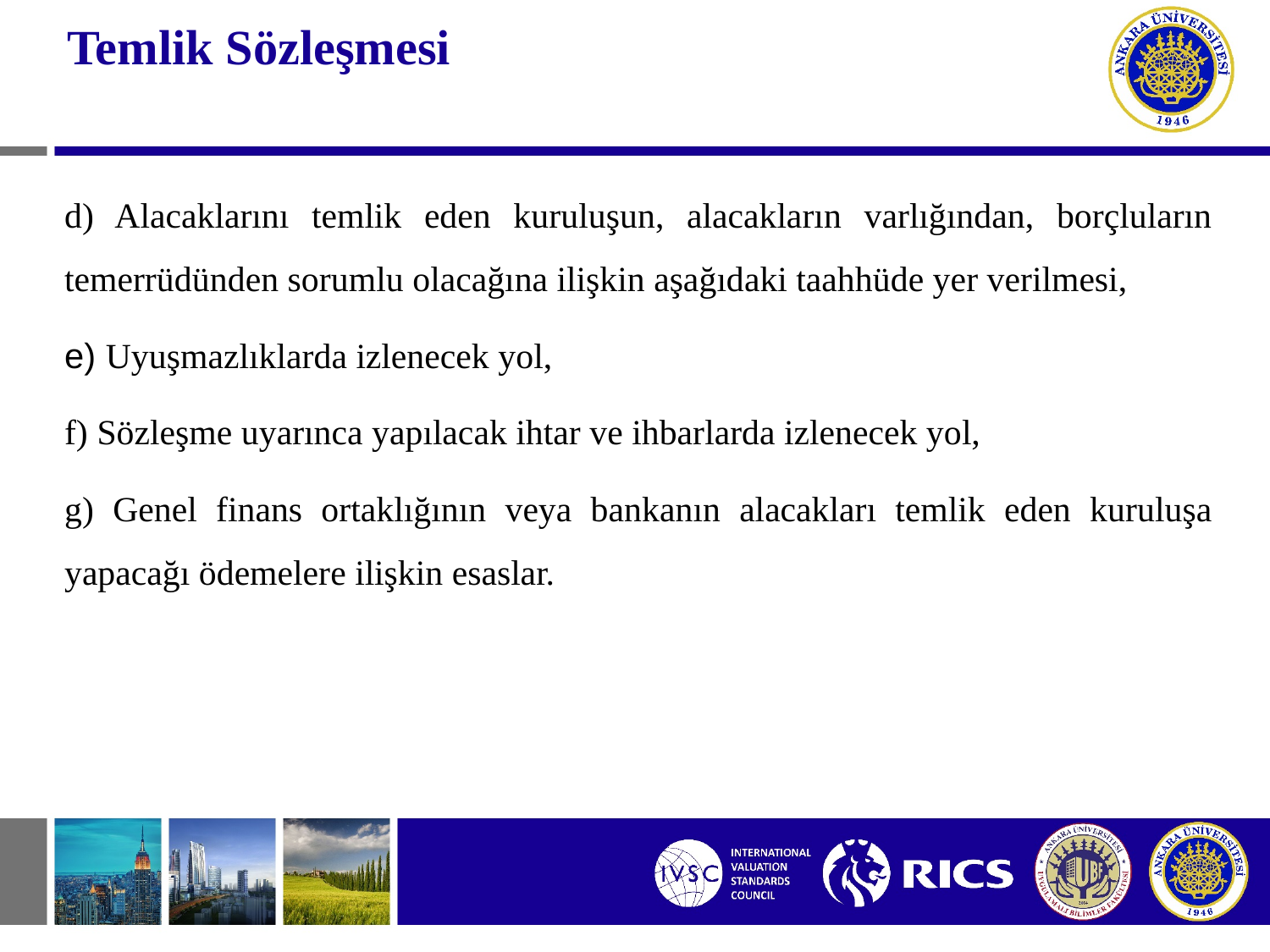

# Temlik Sözleşmesi
d) Alacaklarını temlik eden kuruluşun, alacakların varlığından, borçluların temerrüdünden sorumlu olacağına ilişkin aşağıdaki taahhüde yer verilmesi,
e) Uyuşmazlıklarda izlenecek yol,
f) Sözleşme uyarınca yapılacak ihtar ve ihbarlarda izlenecek yol,
g) Genel finans ortaklığının veya bankanın alacakları temlik eden kuruluşa yapacağı ödemelere ilişkin esaslar.